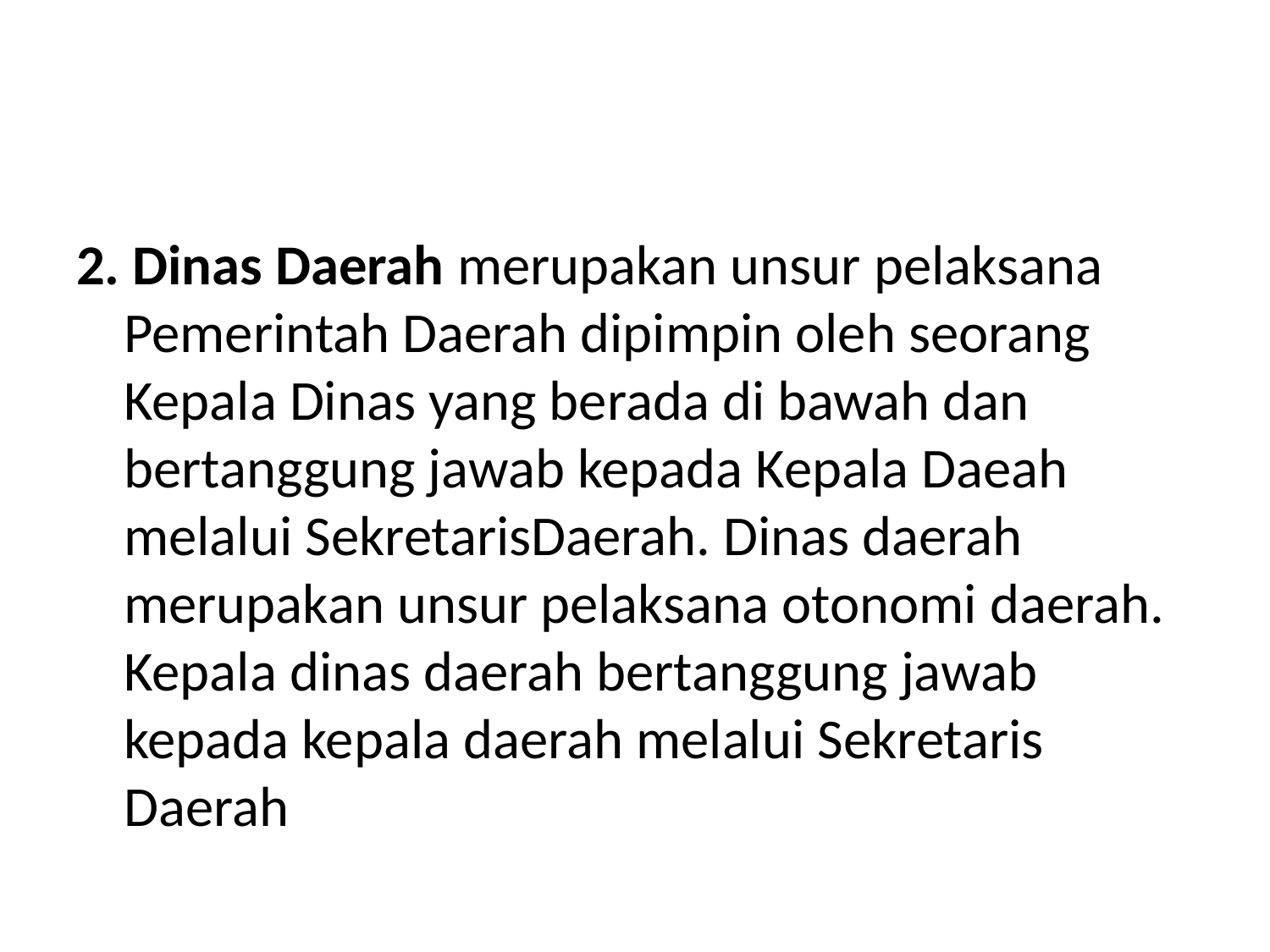

#
2. Dinas Daerah merupakan unsur pelaksana Pemerintah Daerah dipimpin oleh seorang Kepala Dinas yang berada di bawah dan bertanggung jawab kepada Kepala Daeah melalui SekretarisDaerah. Dinas daerah merupakan unsur pelaksana otonomi daerah. Kepala dinas daerah bertanggung jawab kepada kepala daerah melalui Sekretaris Daerah